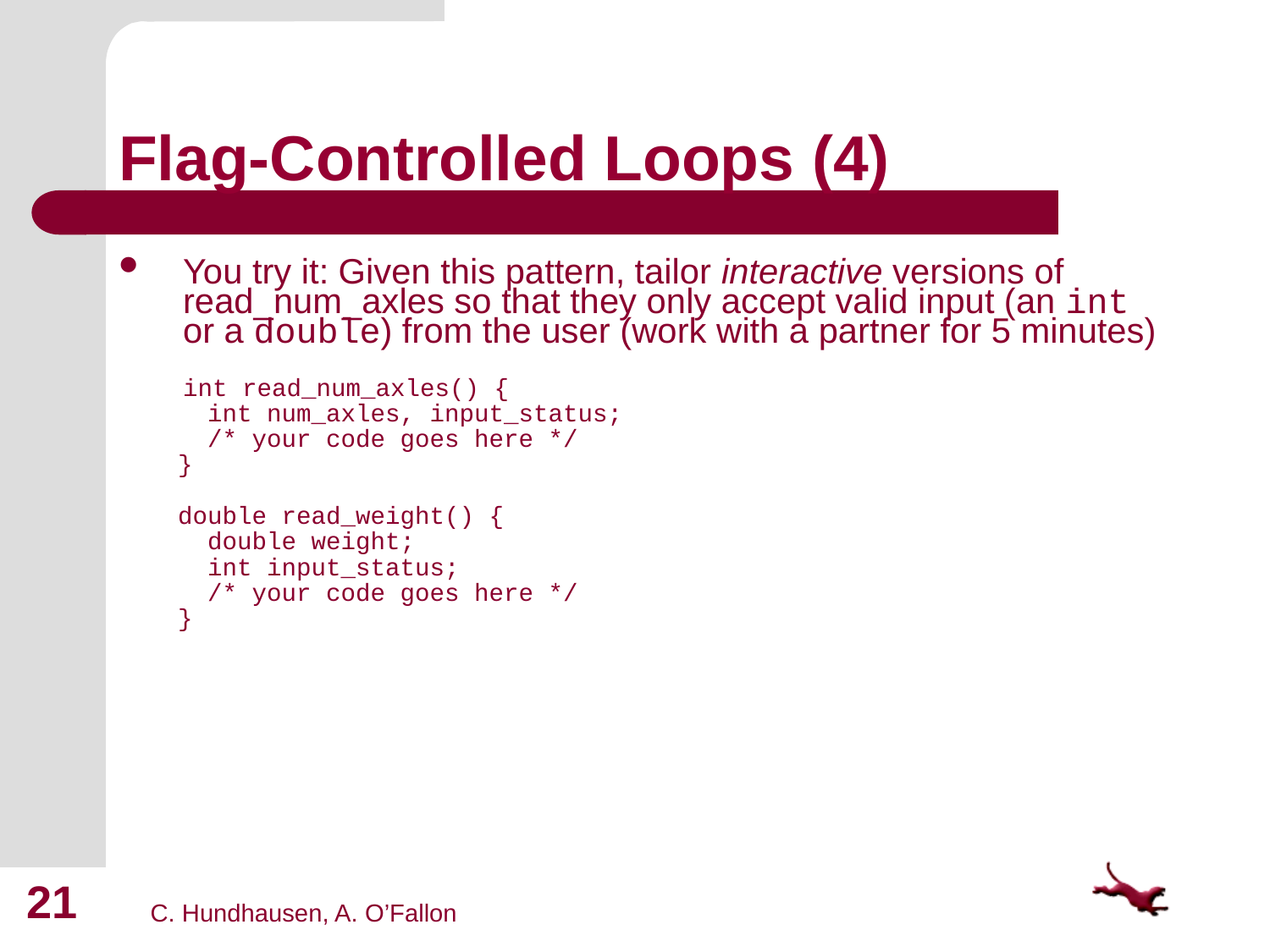

# Flag-Controlled Loops (4)
You try it: Given this pattern, tailor interactive versions of read_num_axles so that they only accept valid input (an int or a double) from the user (work with a partner for 5 minutes)

	int read_num_axles() {
      int num_axles, input_status;
      /* your code goes here */
    }

    double read_weight() {
      double weight;
      int input_status;
      /* your code goes here */
    }

21
C. Hundhausen, A. O’Fallon